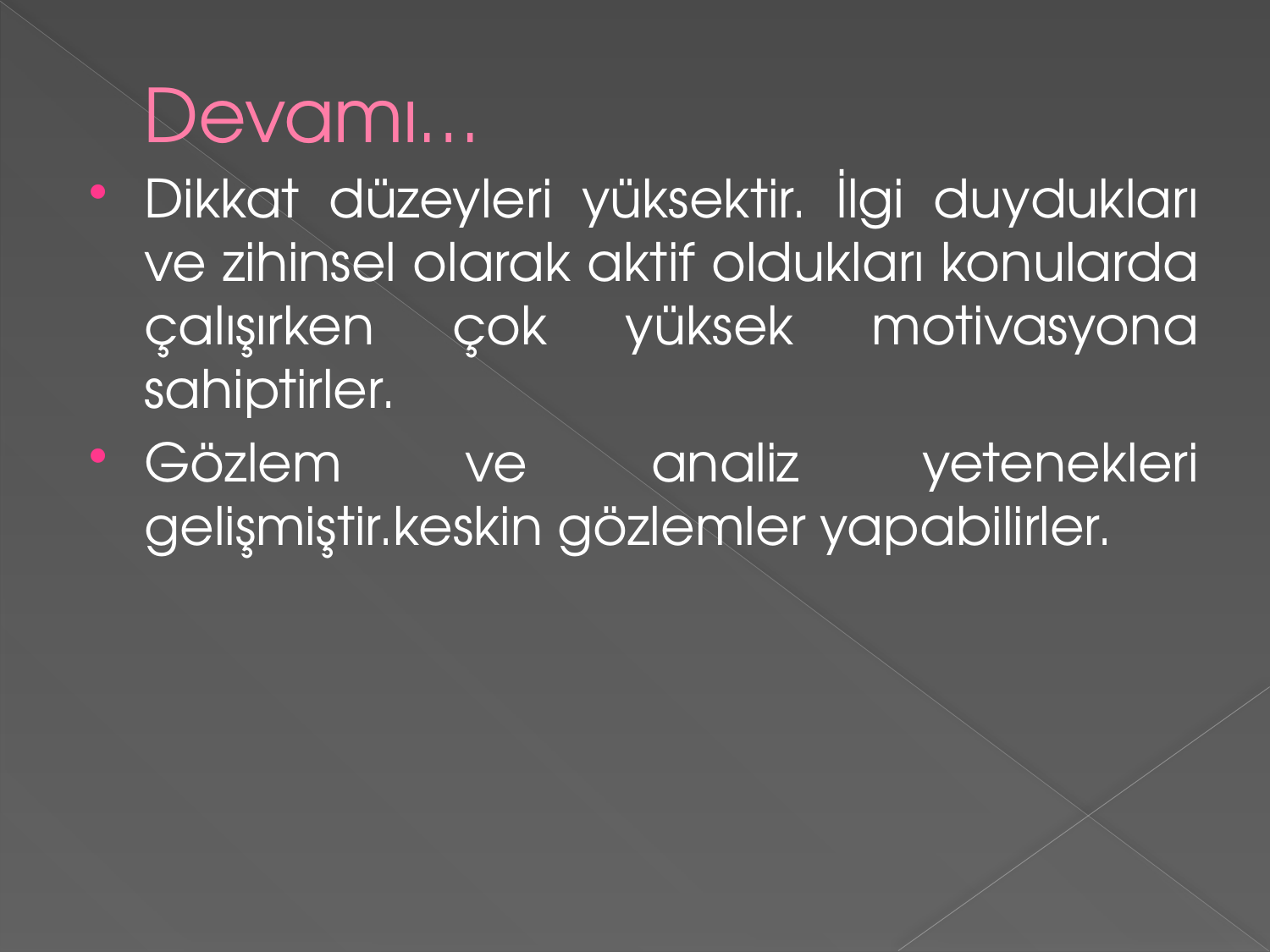

# Devamı…
Dikkat düzeyleri yüksektir. İlgi duydukları ve zihinsel olarak aktif oldukları konularda çalışırken çok yüksek motivasyona sahiptirler.
Gözlem ve analiz yetenekleri gelişmiştir.keskin gözlemler yapabilirler.